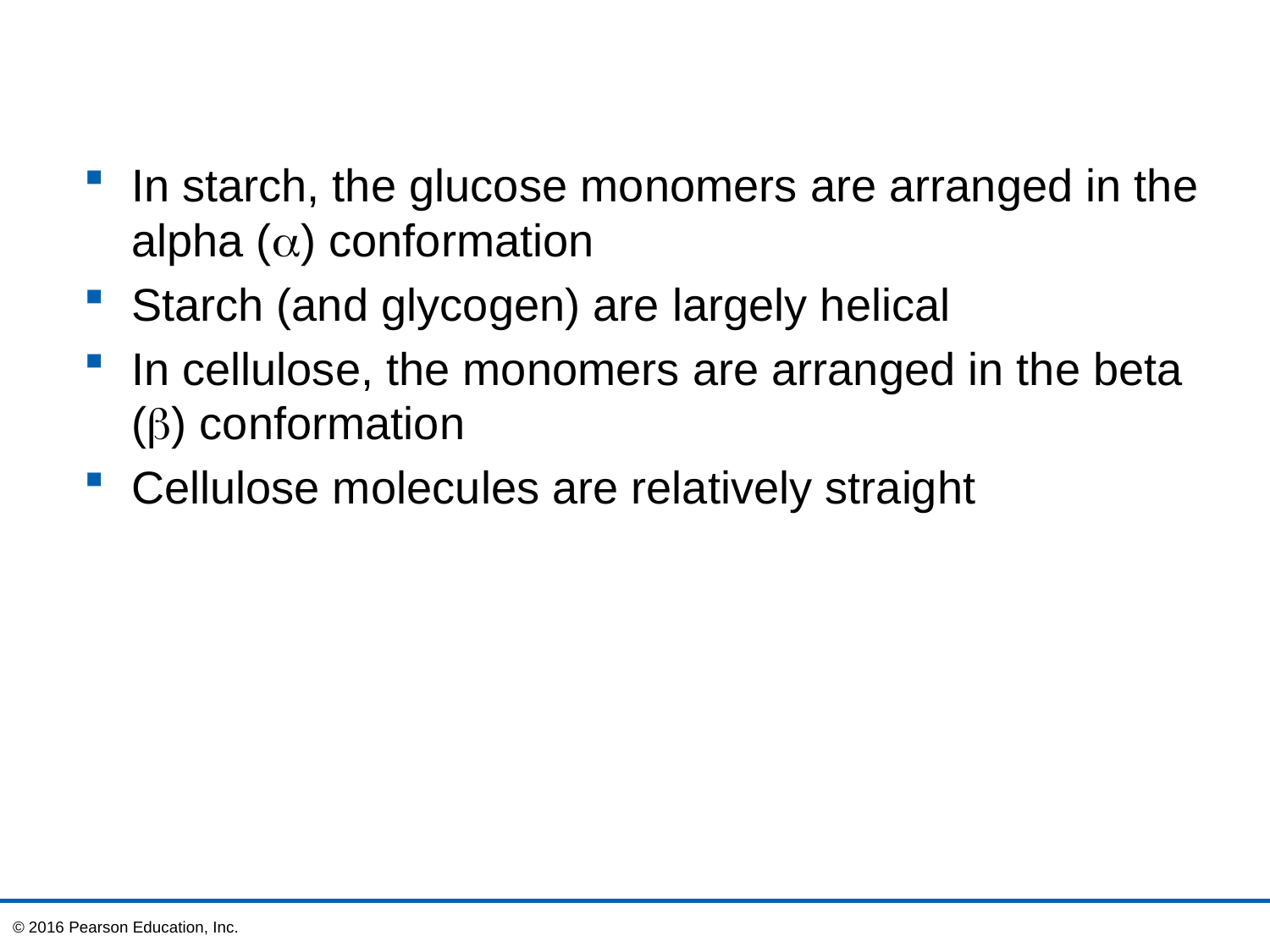

In starch, the glucose monomers are arranged in the alpha (α) conformation
Starch (and glycogen) are largely helical
In cellulose, the monomers are arranged in the beta (β) conformation
Cellulose molecules are relatively straight

© 2016 Pearson Education, Inc.